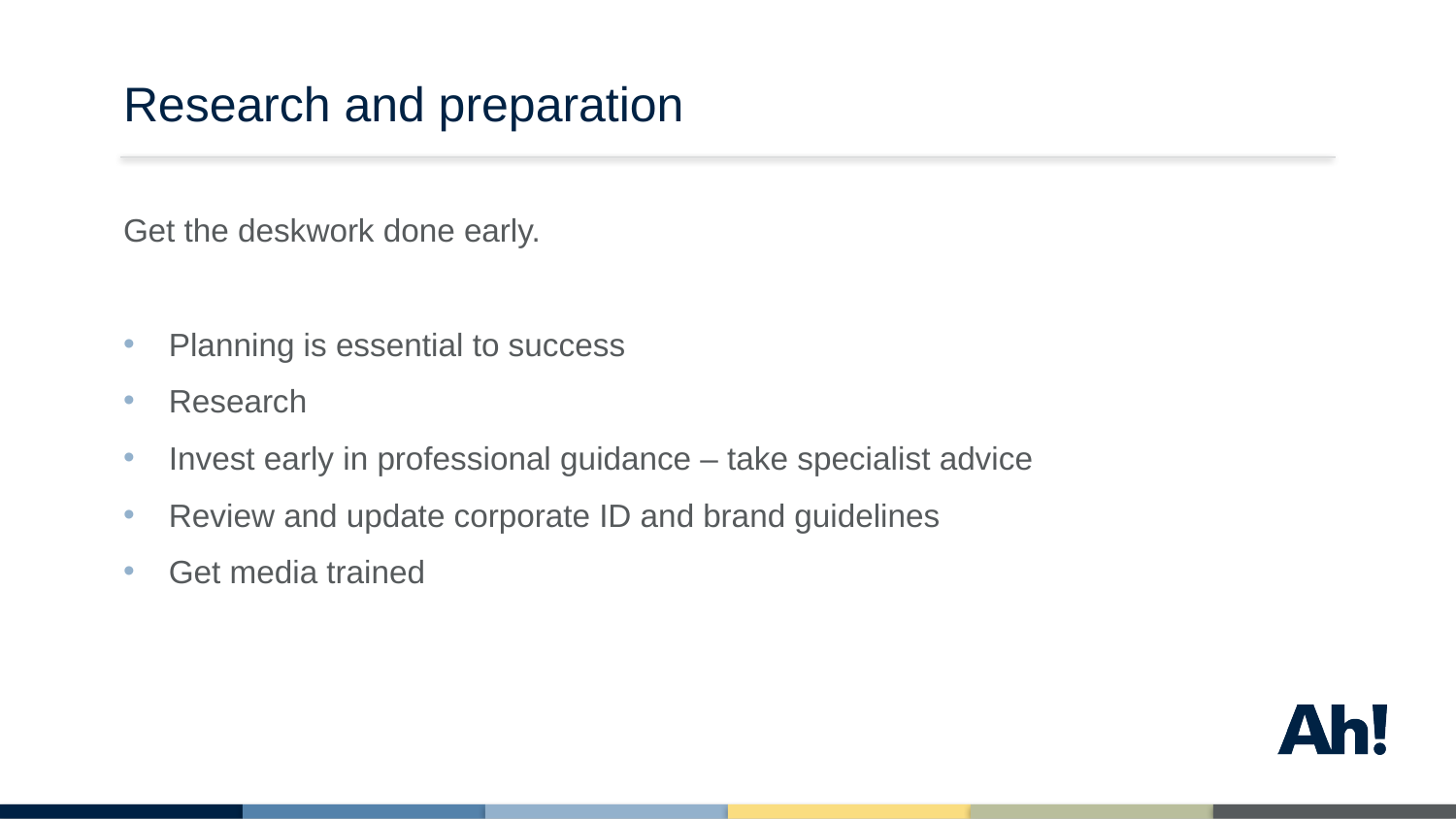

# Research and preparation
Get the deskwork done early.

Planning is essential to success
Research
Invest early in professional guidance – take specialist advice
Review and update corporate ID and brand guidelines
Get media trained